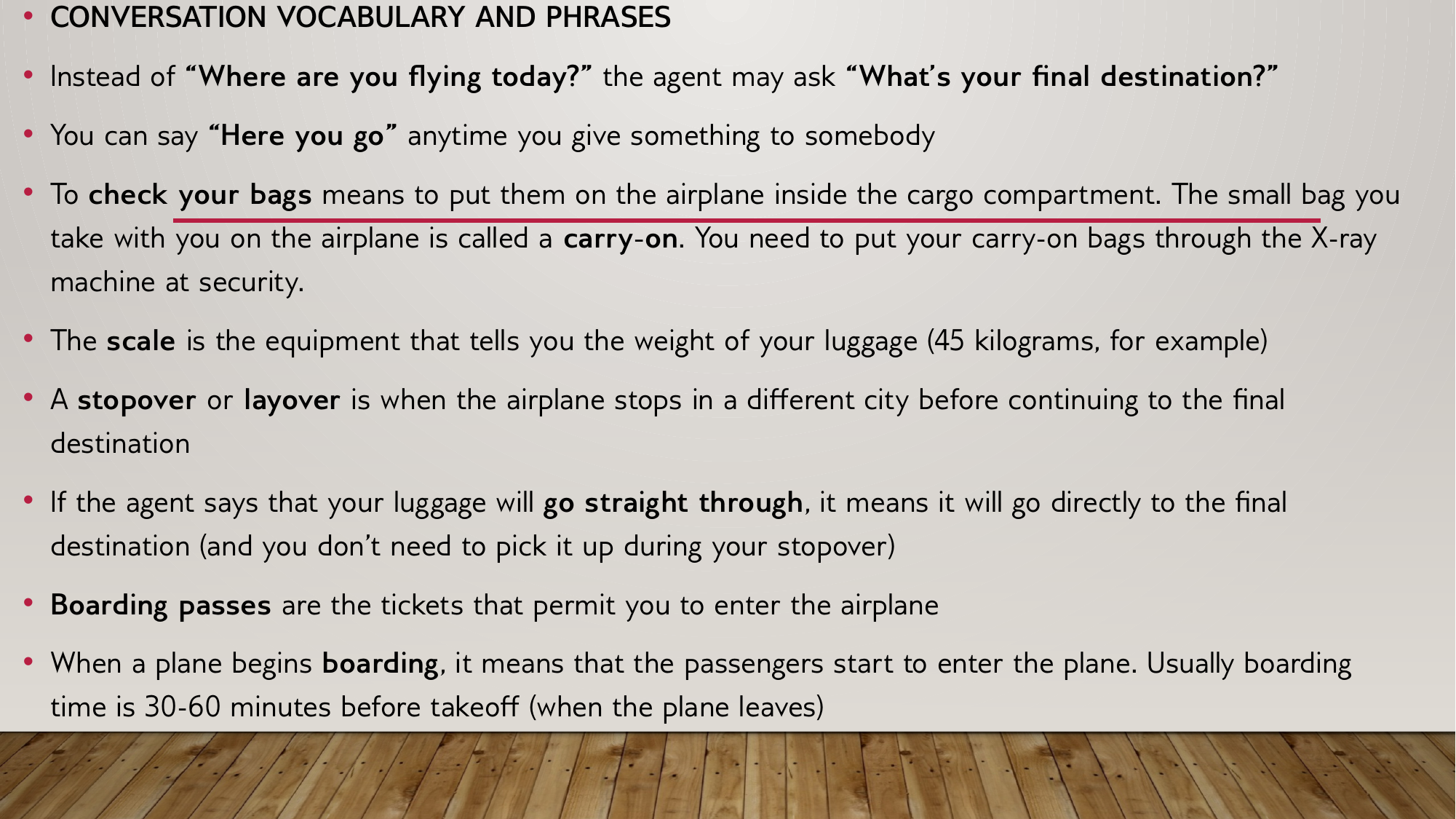

Conversation Vocabulary And Phrases
Instead of “Where are you flying today?” the agent may ask “What’s your final destination?”
You can say “Here you go” anytime you give something to somebody
To check your bags means to put them on the airplane inside the cargo compartment. The small bag you take with you on the airplane is called a carry-on. You need to put your carry-on bags through the X-ray machine at security.
The scale is the equipment that tells you the weight of your luggage (45 kilograms, for example)
A stopover or layover is when the airplane stops in a different city before continuing to the final destination
If the agent says that your luggage will go straight through, it means it will go directly to the final destination (and you don’t need to pick it up during your stopover)
Boarding passes are the tickets that permit you to enter the airplane
When a plane begins boarding, it means that the passengers start to enter the plane. Usually boarding time is 30-60 minutes before takeoff (when the plane leaves)